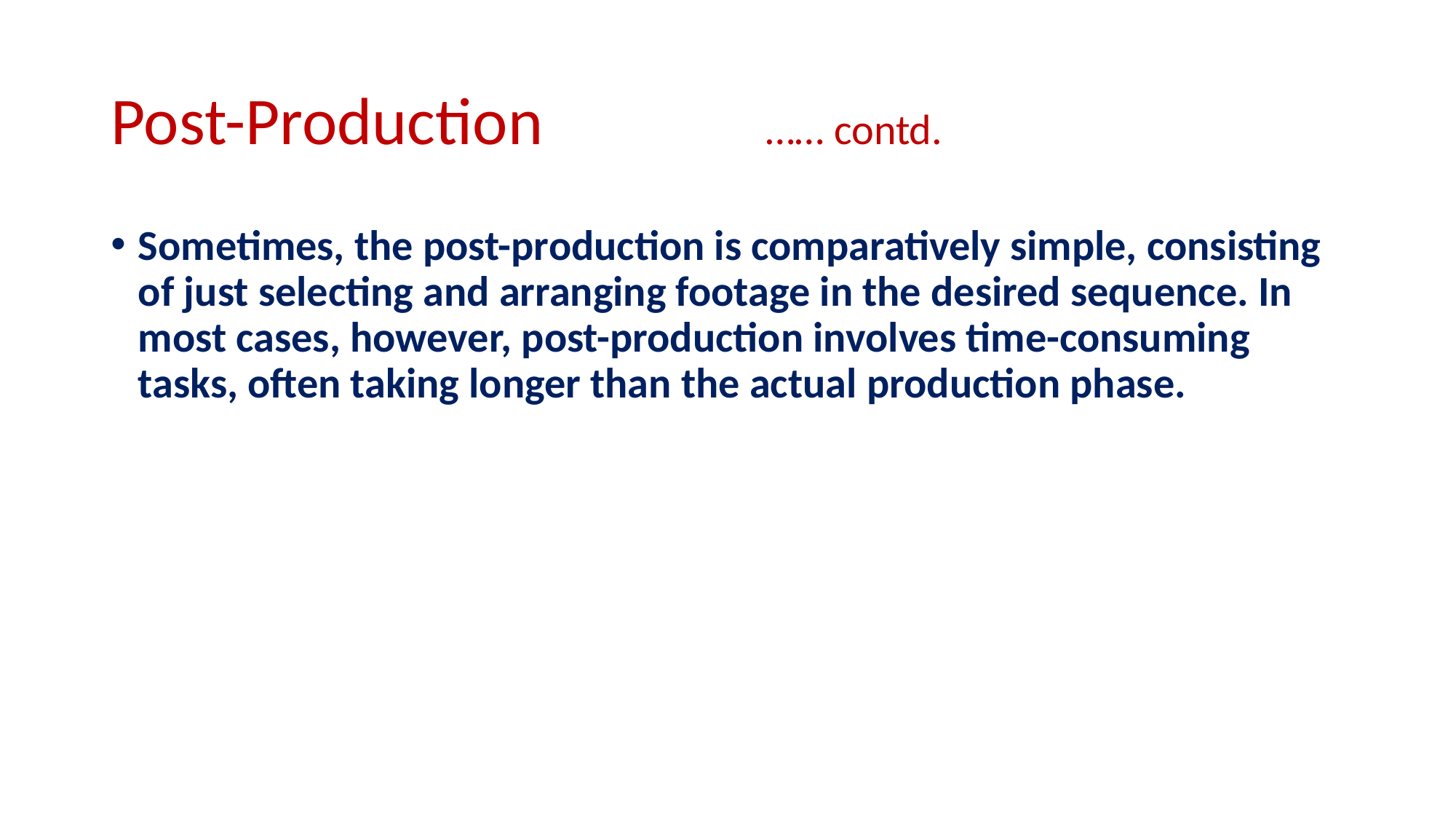

# Post-Production			…… contd.
Sometimes, the post-production is comparatively simple, consisting of just selecting and arranging footage in the desired sequence. In most cases, however, post-production involves time-consuming tasks, often taking longer than the actual production phase.